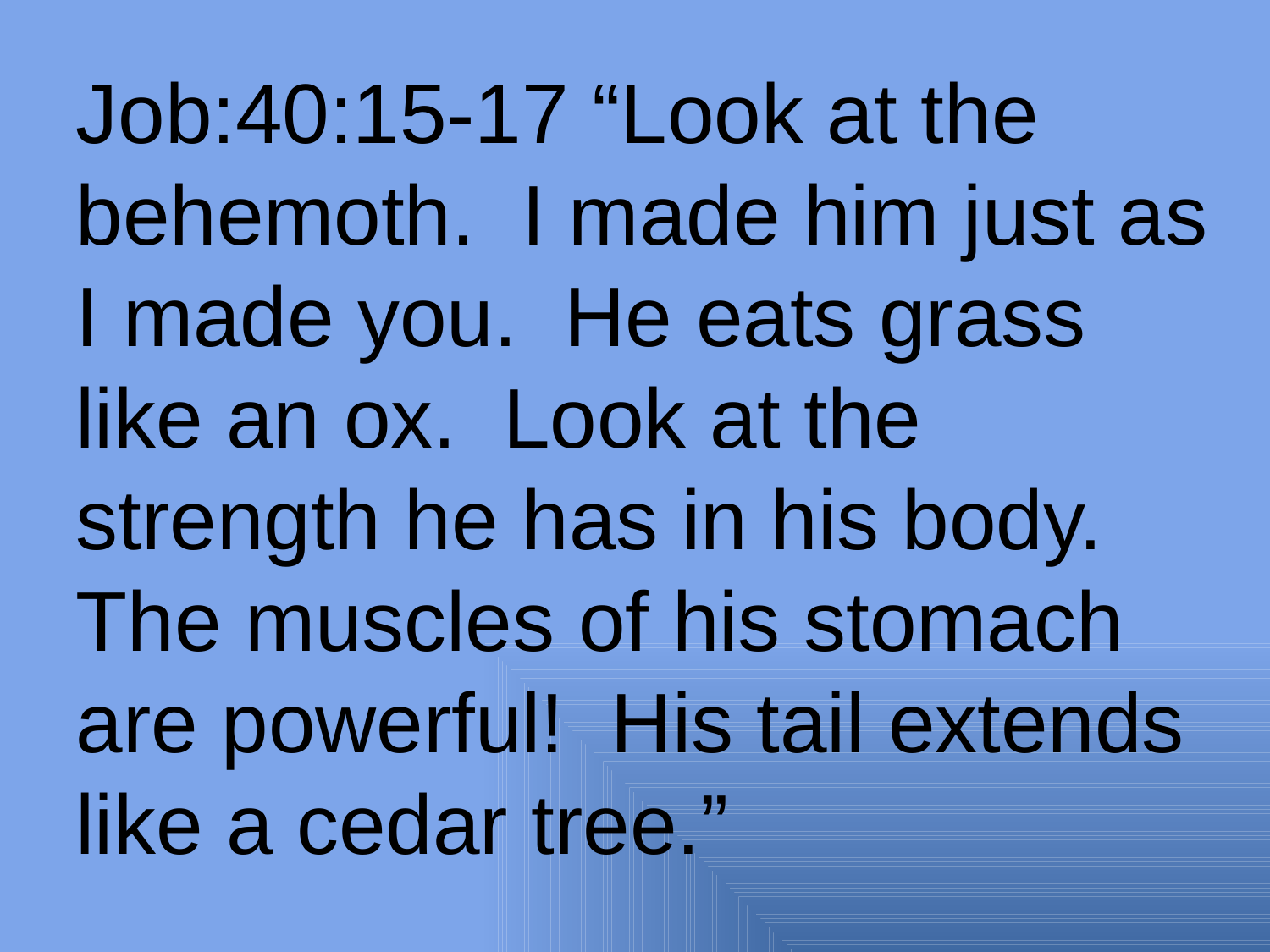

Job:40:15-17 “Look at the behemoth.  I made him just as I made you.  He eats grass like an ox.  Look at the strength he has in his body.  The muscles of his stomach are powerful!  His tail extends like a cedar tree.”